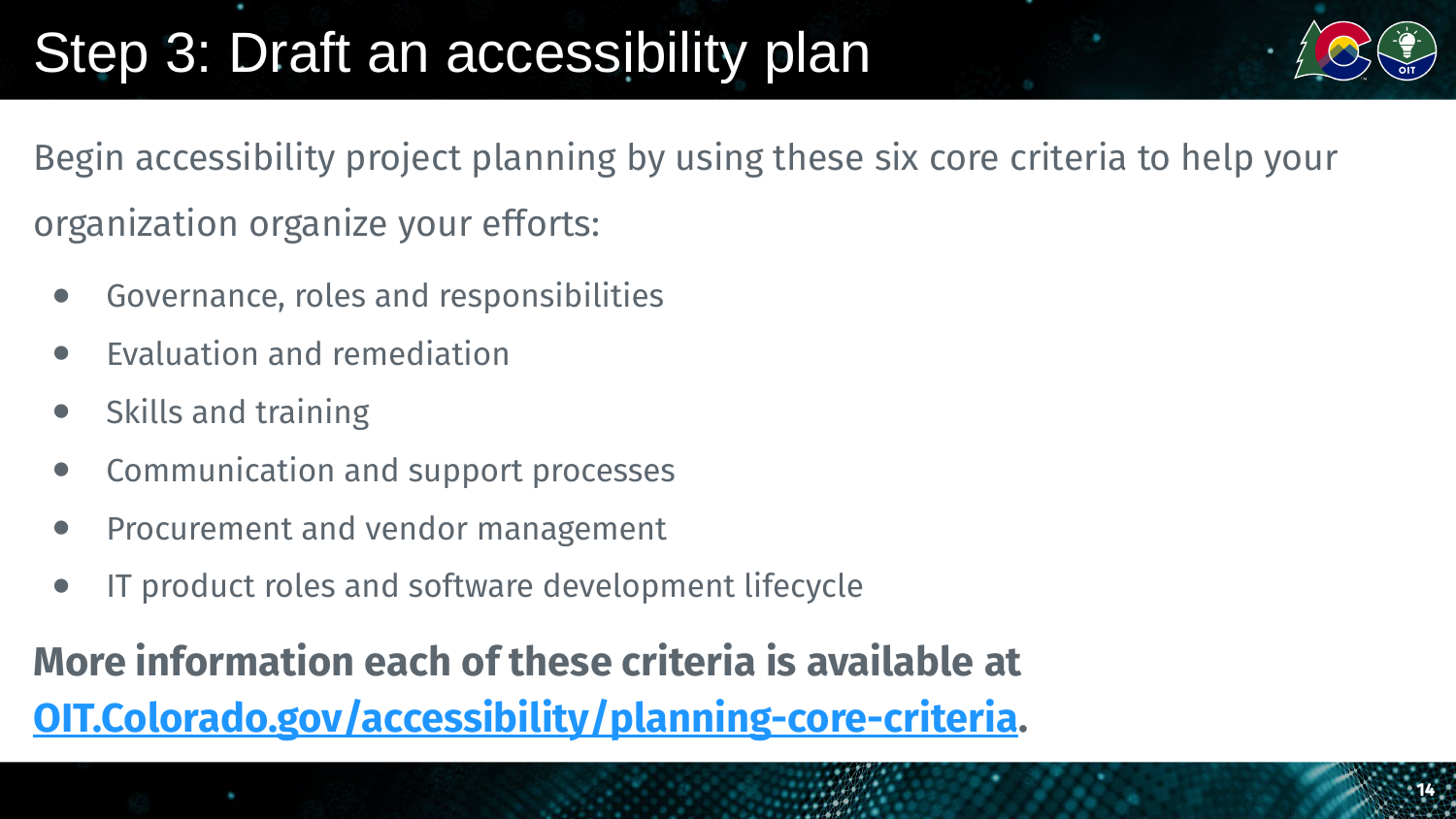

# Step 3: Draft an accessibility plan
Begin accessibility project planning by using these six core criteria to help your organization organize your efforts:
Governance, roles and responsibilities
Evaluation and remediation
Skills and training
Communication and support processes
Procurement and vendor management
IT product roles and software development lifecycle
More information each of these criteria is available at OIT.Colorado.gov/accessibility/planning-core-criteria.
14